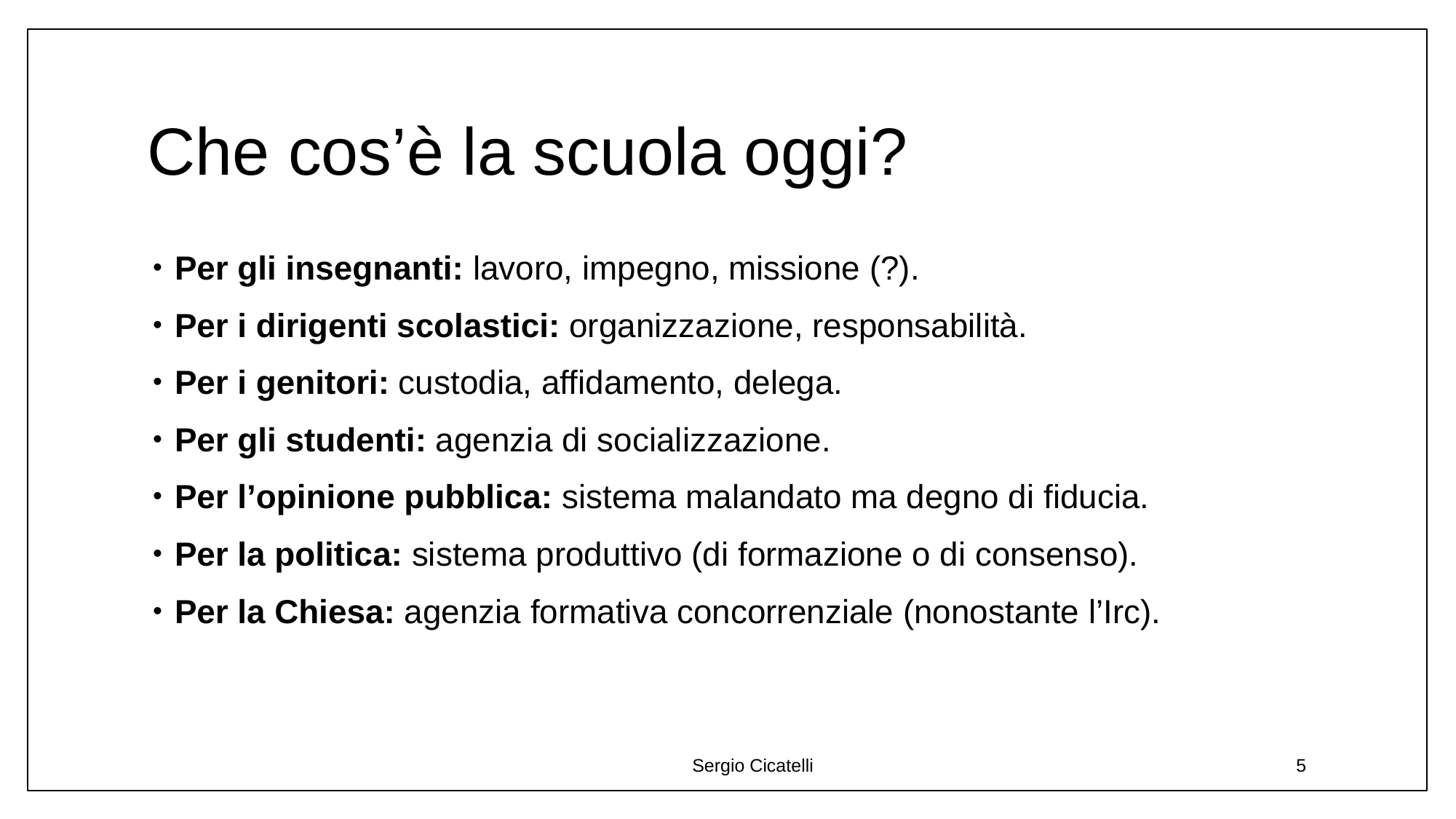

# Che cos’è la scuola oggi?
Per gli insegnanti: lavoro, impegno, missione (?).
Per i dirigenti scolastici: organizzazione, responsabilità.
Per i genitori: custodia, affidamento, delega.
Per gli studenti: agenzia di socializzazione.
Per l’opinione pubblica: sistema malandato ma degno di fiducia.
Per la politica: sistema produttivo (di formazione o di consenso).
Per la Chiesa: agenzia formativa concorrenziale (nonostante l’Irc).
Sergio Cicatelli
5